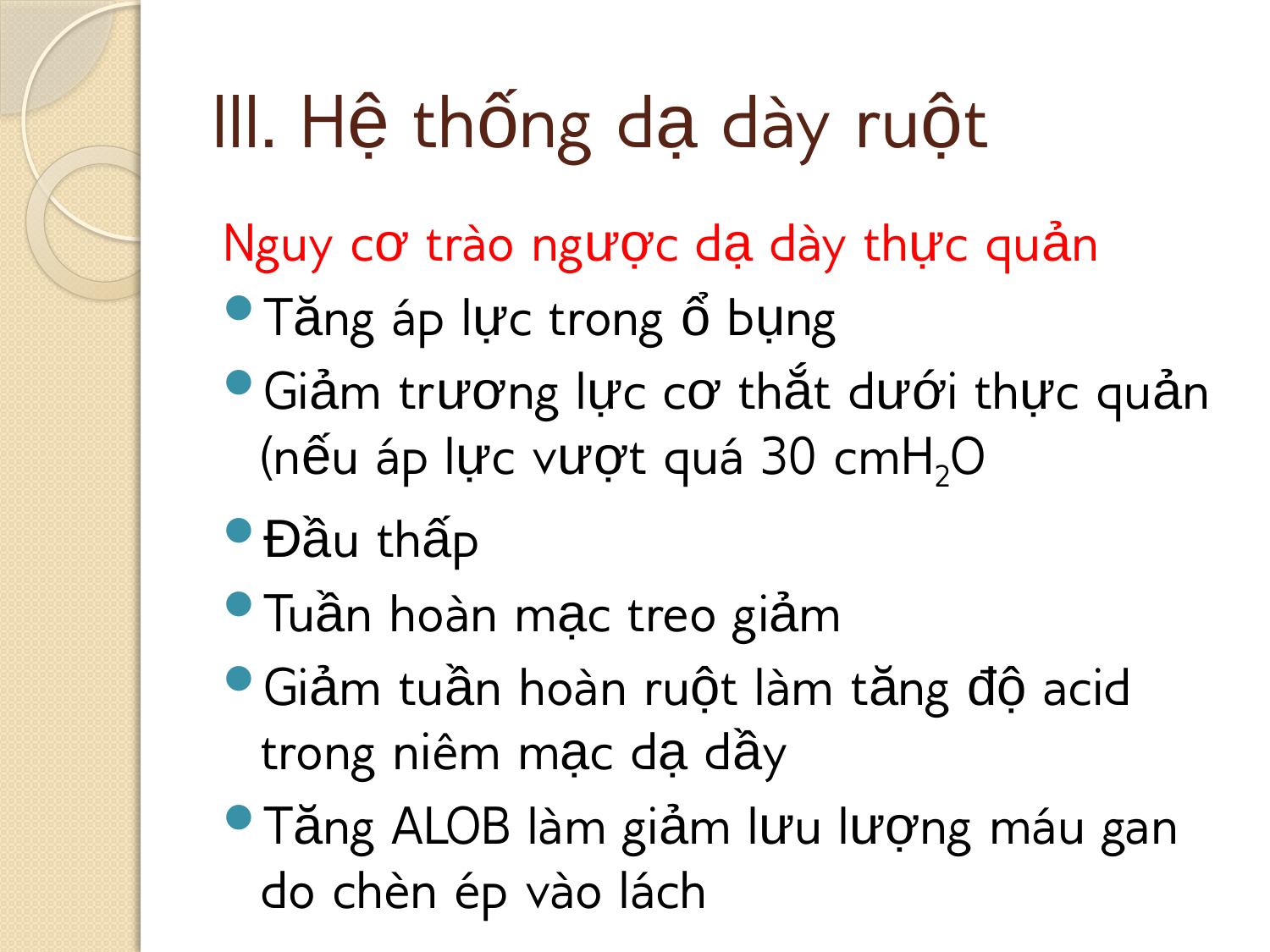

# III. Hệ thống dạ dày ruột
Nguy cơ trào ngược dạ dày thực quản
Tăng áp lực trong ổ bụng
Giảm trương lực cơ thắt dưới thực quản (nếu áp lực vượt quá 30 cmH2O
Đầu thấp
Tuần hoàn mạc treo giảm
Giảm tuần hoàn ruột làm tăng độ acid trong niêm mạc dạ dầy
Tăng ALOB làm giảm lưu lượng máu gan do chèn ép vào lách